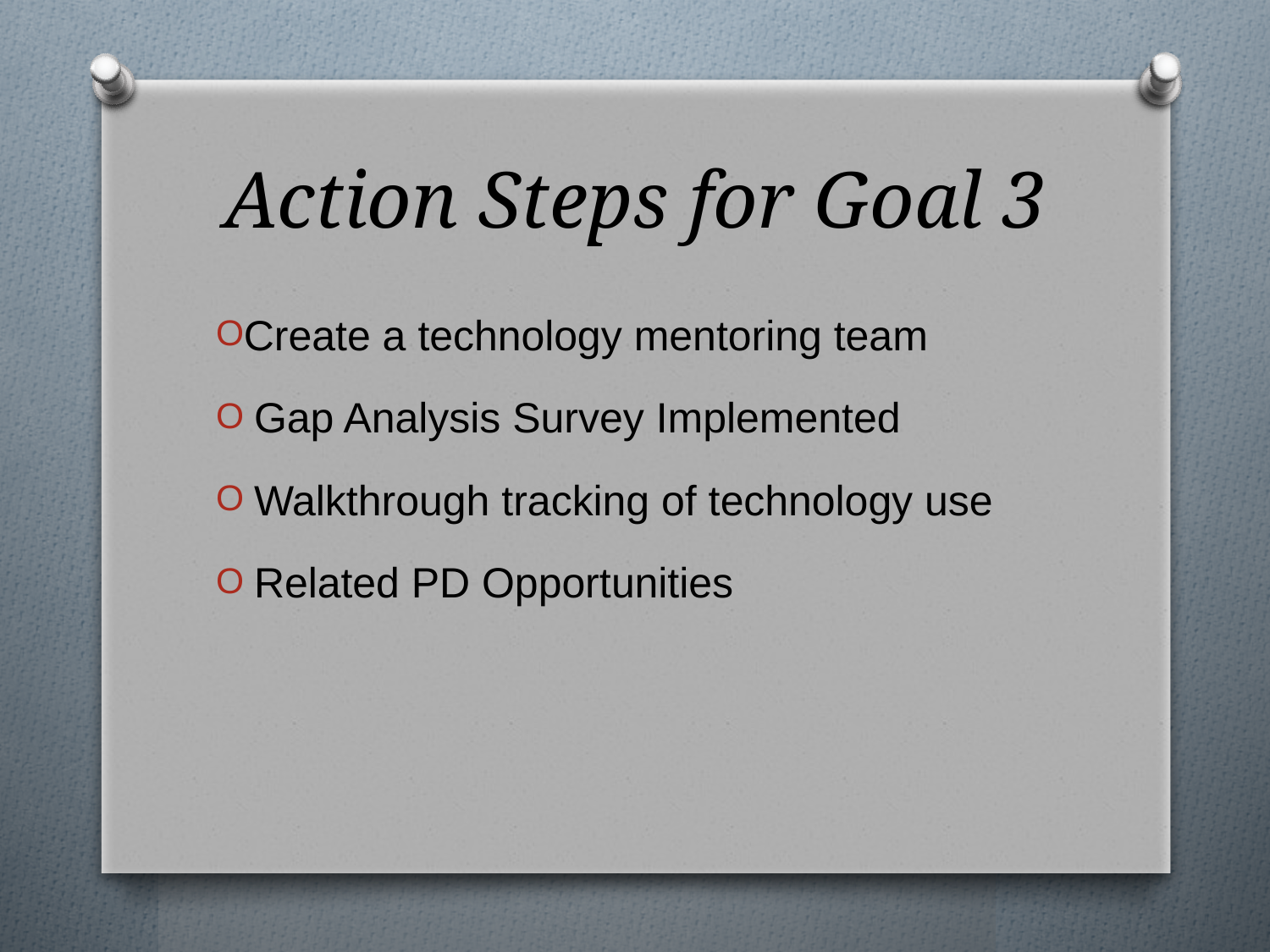

# Action Steps for Goal 3
Create a technology mentoring team
Gap Analysis Survey Implemented
Walkthrough tracking of technology use
Related PD Opportunities